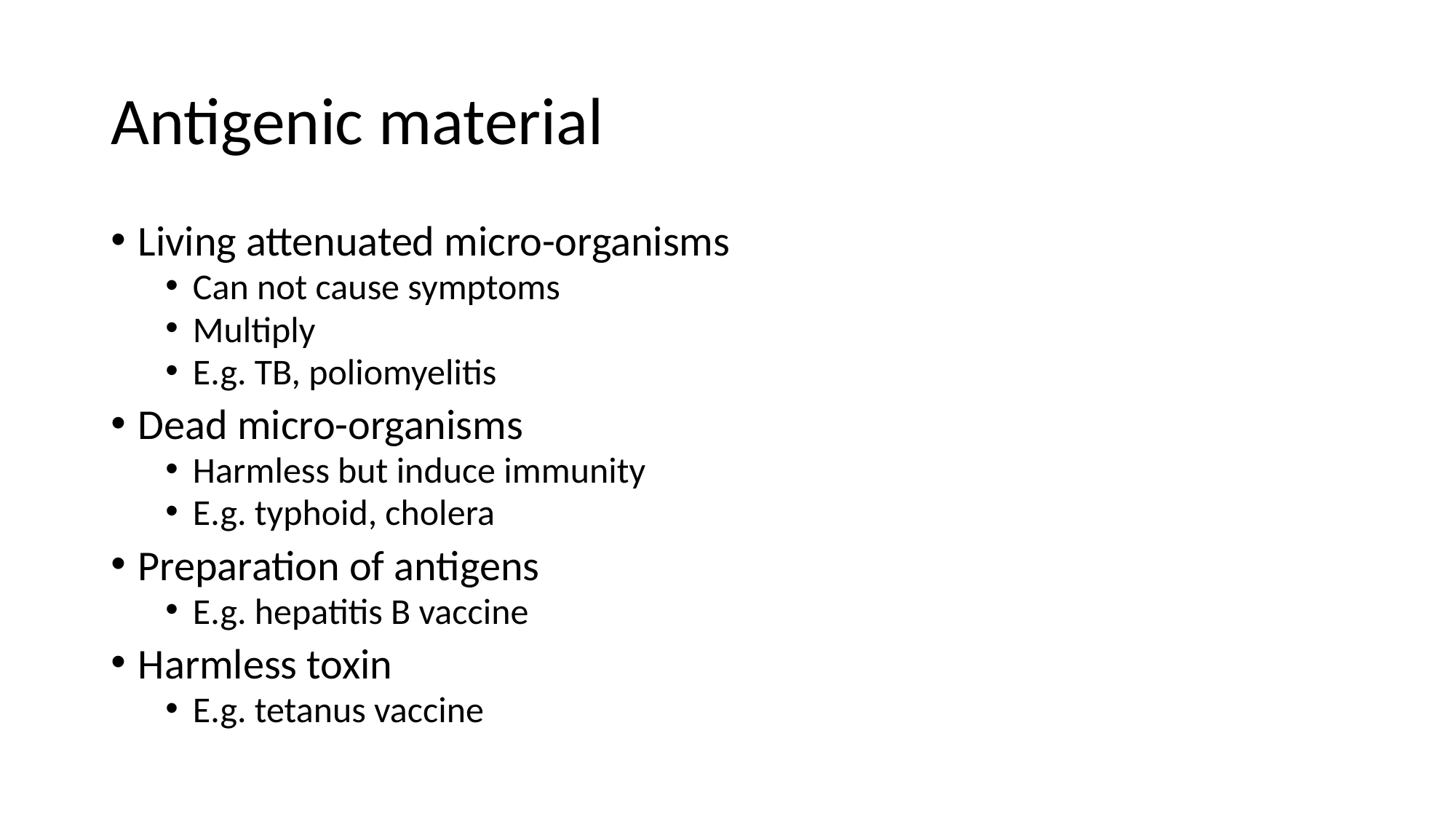

# Antigenic material
Living attenuated micro-organisms
Can not cause symptoms
Multiply
E.g. TB, poliomyelitis
Dead micro-organisms
Harmless but induce immunity
E.g. typhoid, cholera
Preparation of antigens
E.g. hepatitis B vaccine
Harmless toxin
E.g. tetanus vaccine